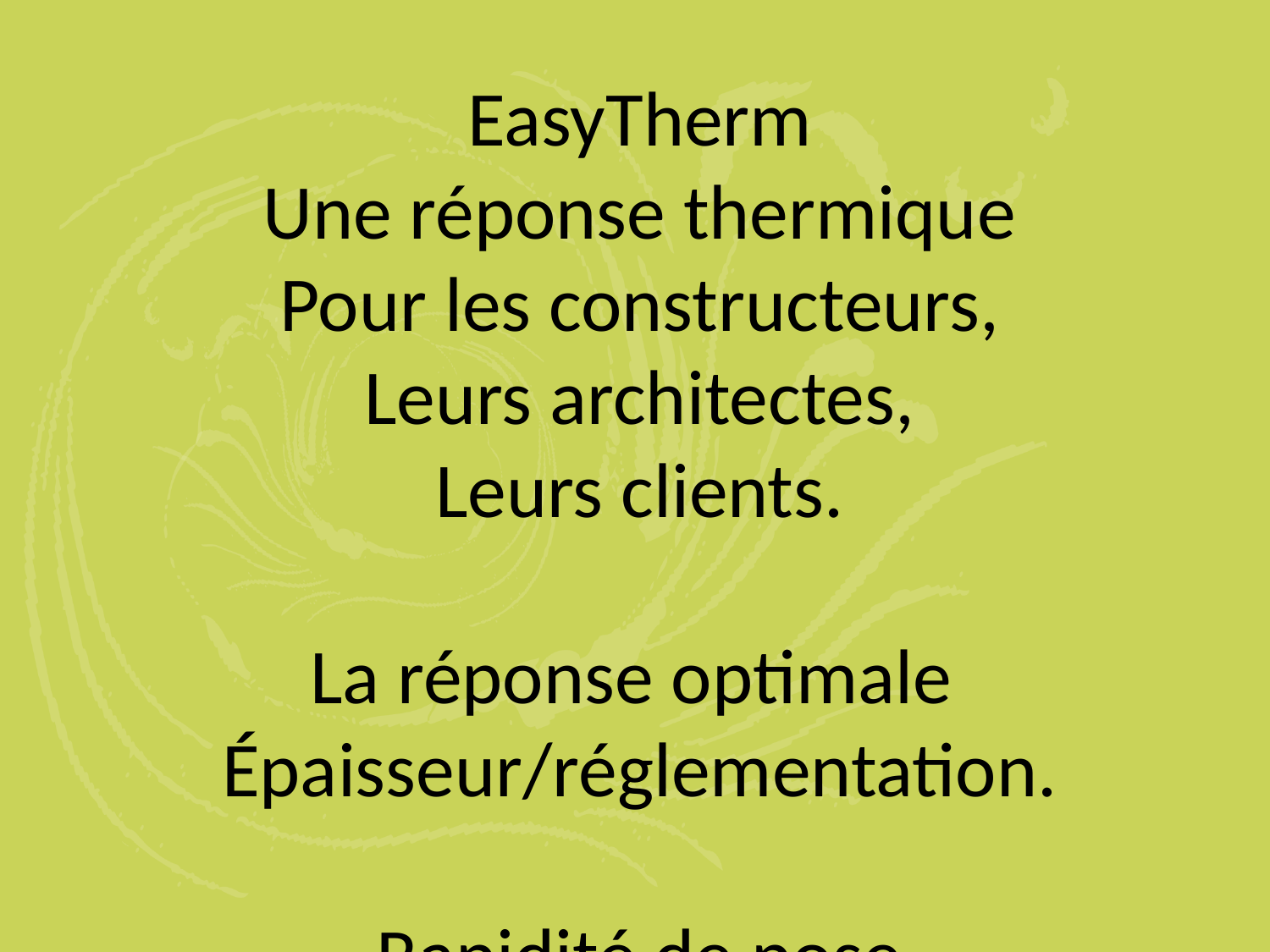

EasyTherm
Une réponse thermique
Pour les constructeurs,
Leurs architectes,
Leurs clients.

La réponse optimale
Épaisseur/réglementation.

Rapidité de pose
Chantier propre
Travail facile

Chantier totalement HQE

Les performances du bloc béton :
facilité de mise en œuvre,
 adhérence optimale des enduits,
 performances sismiques…